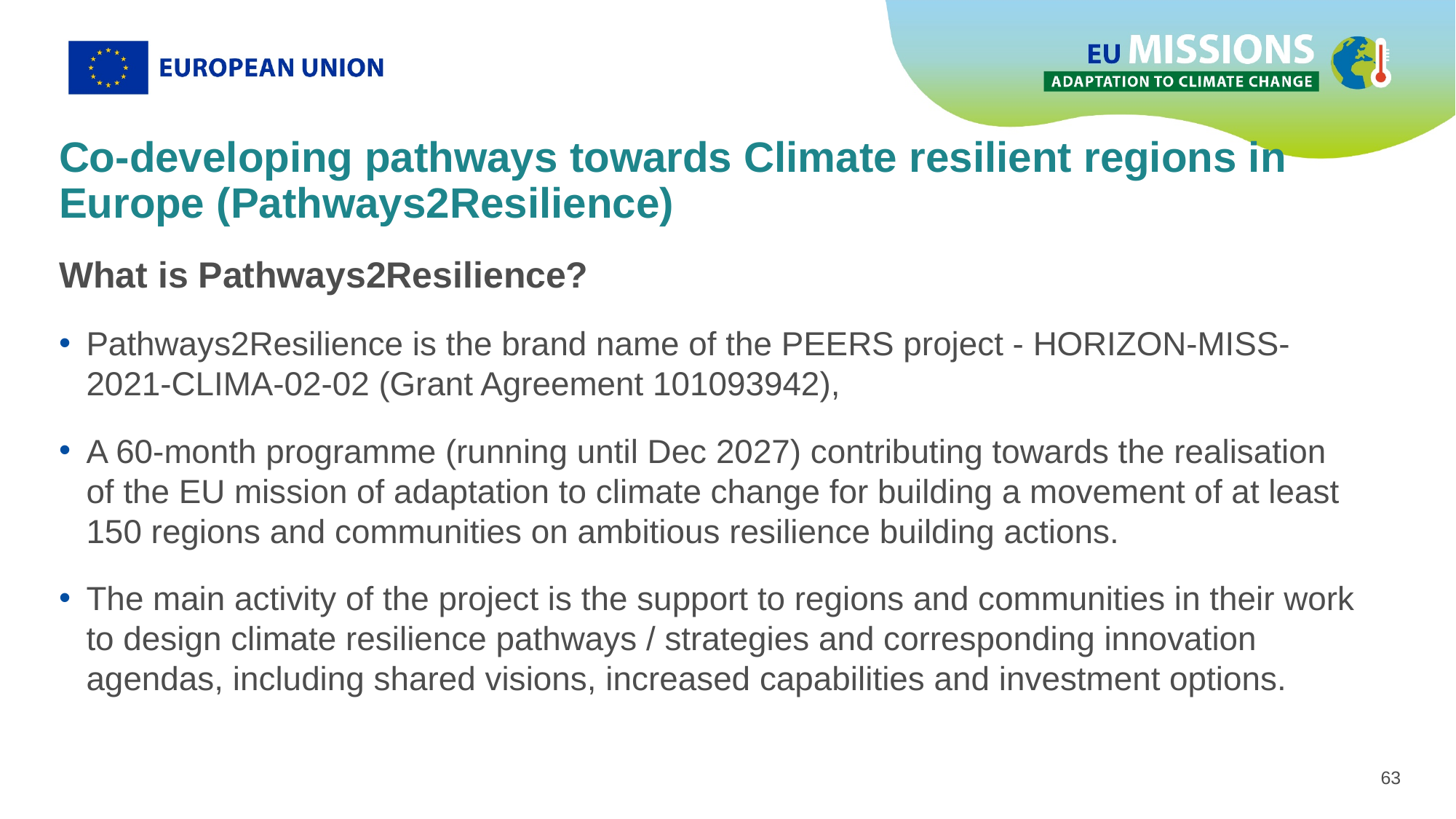

# Co-developing pathways towards Climate resilient regions in Europe (Pathways2Resilience)
What is Pathways2Resilience?
Pathways2Resilience is the brand name of the PEERS project - HORIZON-MISS-2021-CLIMA-02-02 (Grant Agreement 101093942),
A 60-month programme (running until Dec 2027) contributing towards the realisation of the EU mission of adaptation to climate change for building a movement of at least 150 regions and communities on ambitious resilience building actions.
The main activity of the project is the support to regions and communities in their work to design climate resilience pathways / strategies and corresponding innovation agendas, including shared visions, increased capabilities and investment options.